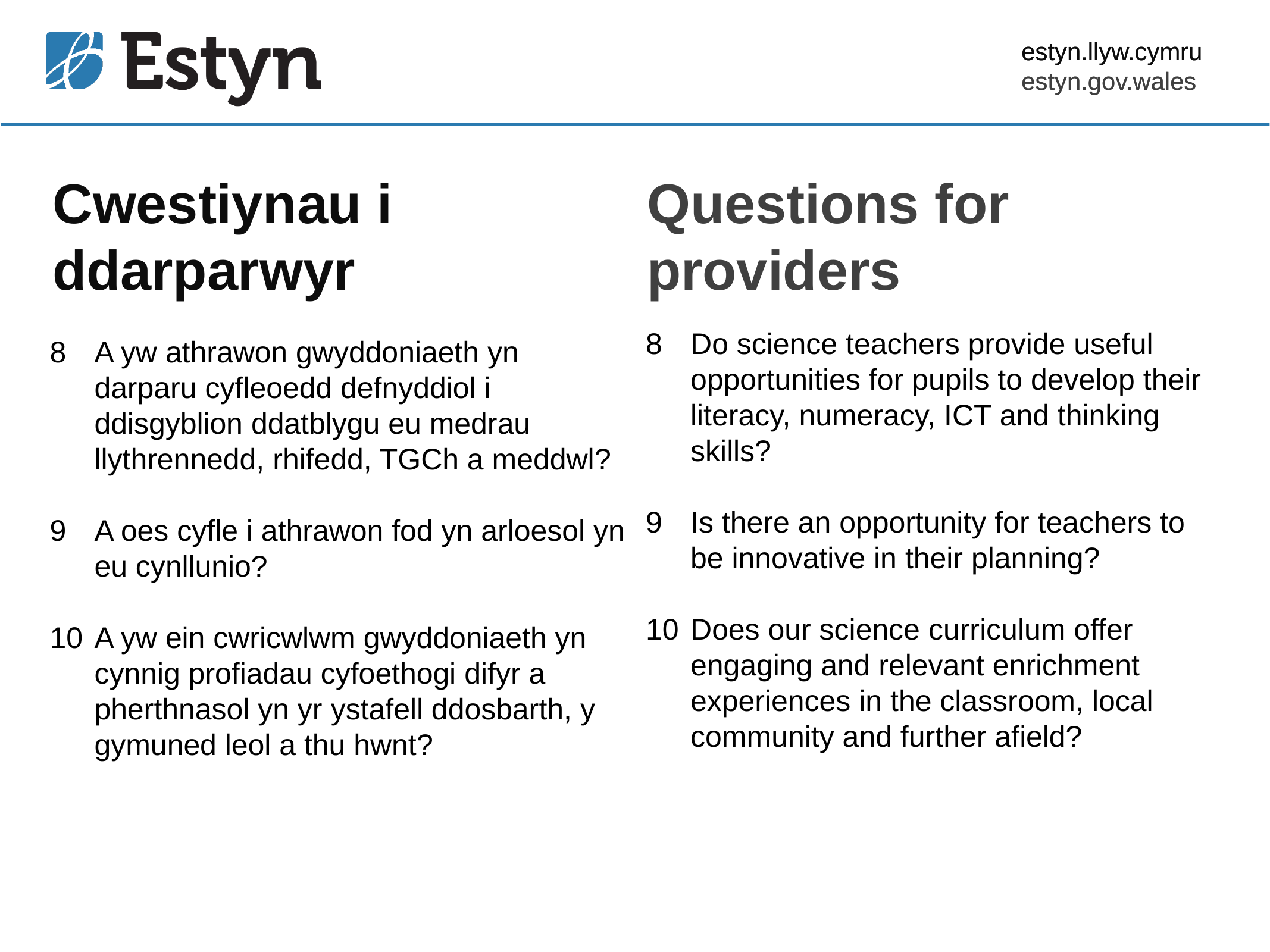

estyn.llyw.cymru
estyn.gov.wales
# Cwestiynau i ddarparwyr
Questions for providers

Do science teachers provide useful opportunities for pupils to develop their literacy, numeracy, ICT and thinking skills?

Is there an opportunity for teachers to be innovative in their planning?

Does our science curriculum offer engaging and relevant enrichment experiences in the classroom, local community and further afield?

A yw athrawon gwyddoniaeth yn darparu cyfleoedd defnyddiol i ddisgyblion ddatblygu eu medrau llythrennedd, rhifedd, TGCh a meddwl?

A oes cyfle i athrawon fod yn arloesol yn eu cynllunio?

A yw ein cwricwlwm gwyddoniaeth yn cynnig profiadau cyfoethogi difyr a pherthnasol yn yr ystafell ddosbarth, y gymuned leol a thu hwnt?